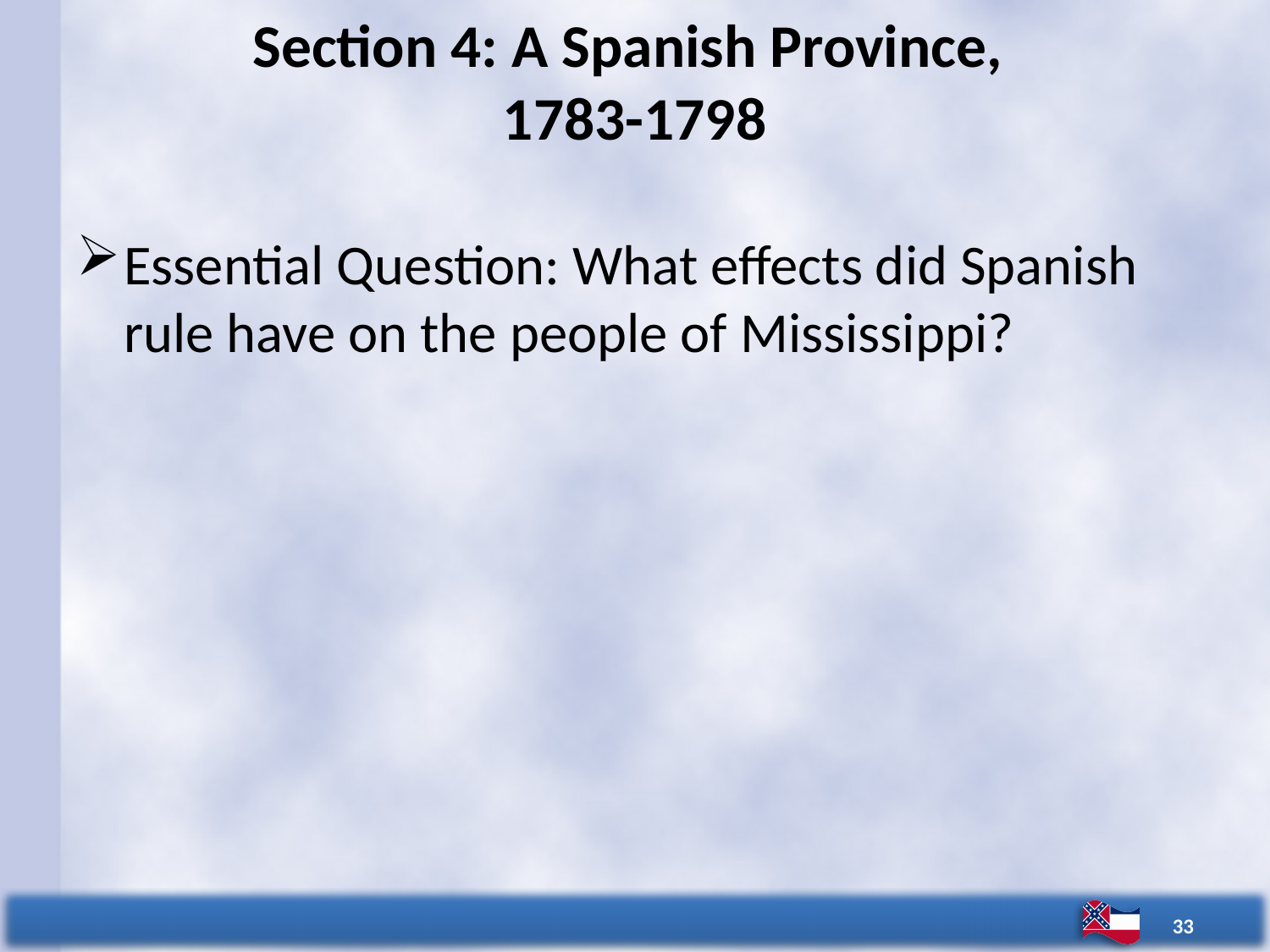

# Section 4: A Spanish Province, 1783-1798
Essential Question: What effects did Spanish rule have on the people of Mississippi?
33